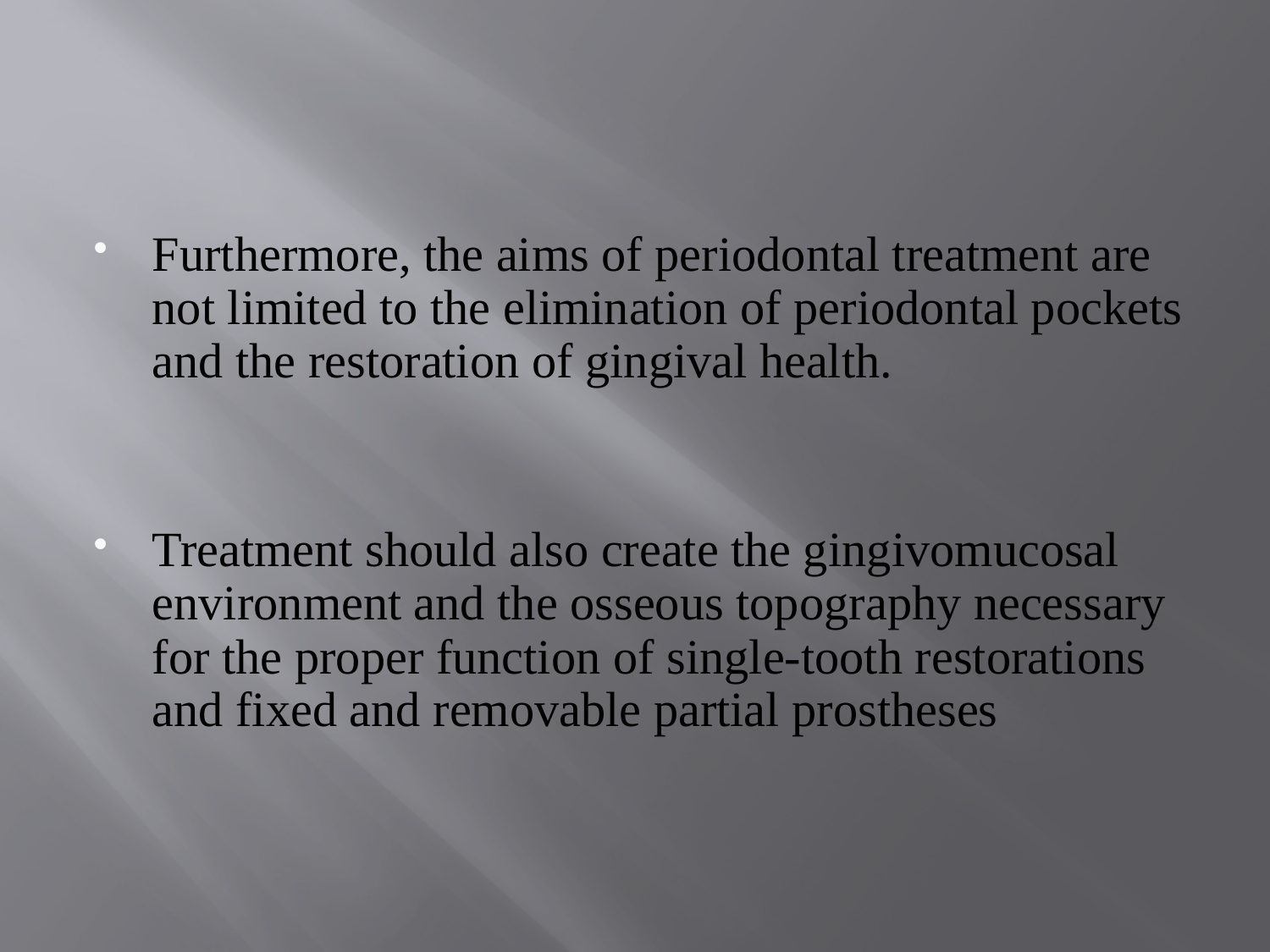

#
Furthermore, the aims of periodontal treatment are not limited to the elimination of periodontal pockets and the restoration of gingival health.

Treatment should also create the gingivomucosal environment and the osseous topography necessary for the proper function of single-tooth restorations and fixed and removable partial prostheses